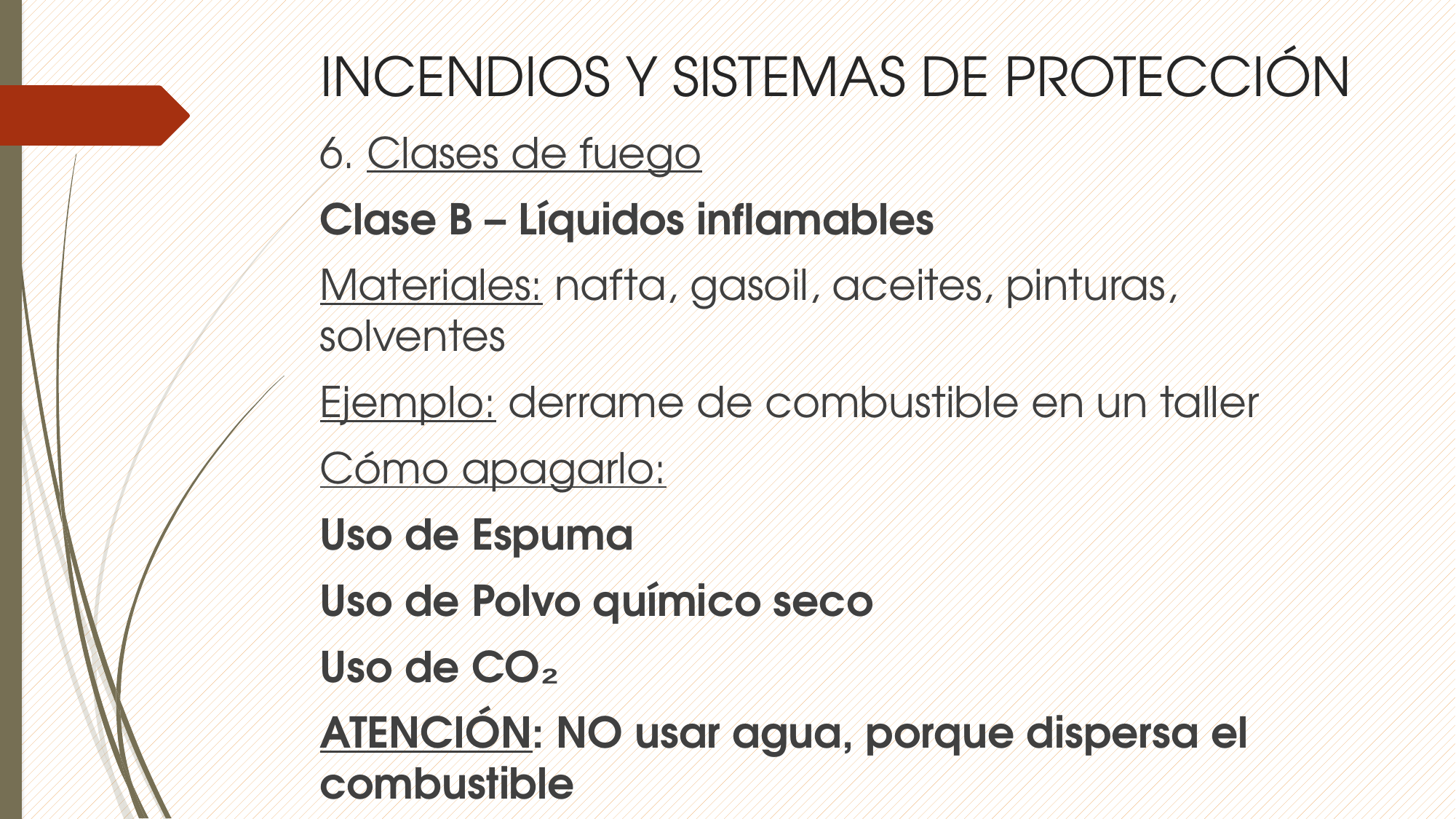

# INCENDIOS Y SISTEMAS DE PROTECCIÓN
6. Clases de fuego
Clase B – Líquidos inflamables
Materiales: nafta, gasoil, aceites, pinturas, solventes
Ejemplo: derrame de combustible en un taller
Cómo apagarlo:
Uso de Espuma
Uso de Polvo químico seco
Uso de CO₂
ATENCIÓN: NO usar agua, porque dispersa el combustible